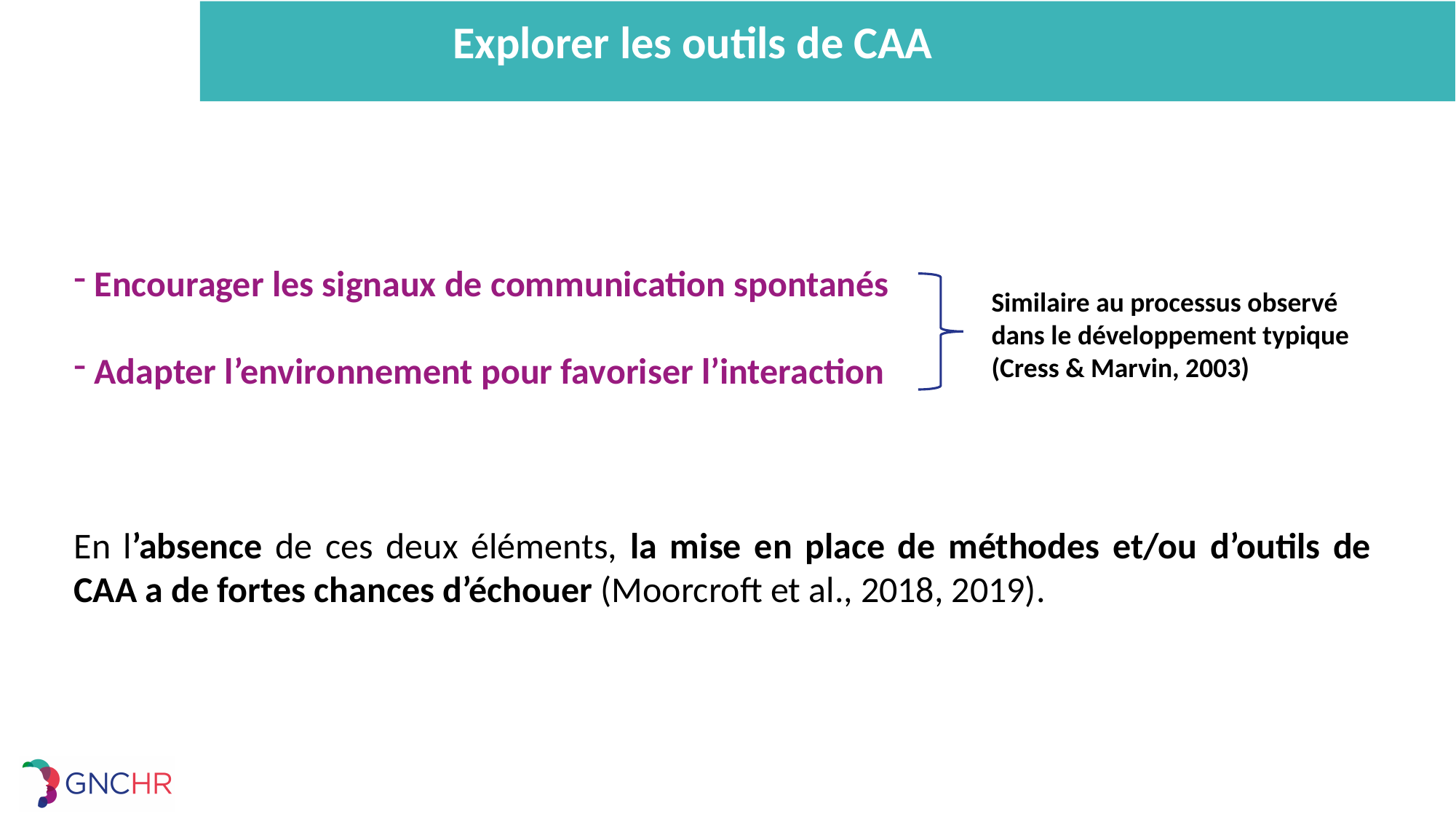

Explorer les outils de CAA

Encourager les signaux de communication spontanés

Adapter l’environnement pour favoriser l’interaction

En l’absence de ces deux éléments, la mise en place de méthodes et/ou d’outils de CAA a de fortes chances d’échouer (Moorcroft et al., 2018, 2019).

Similaire au processus observé dans le développement typique (Cress & Marvin, 2003)